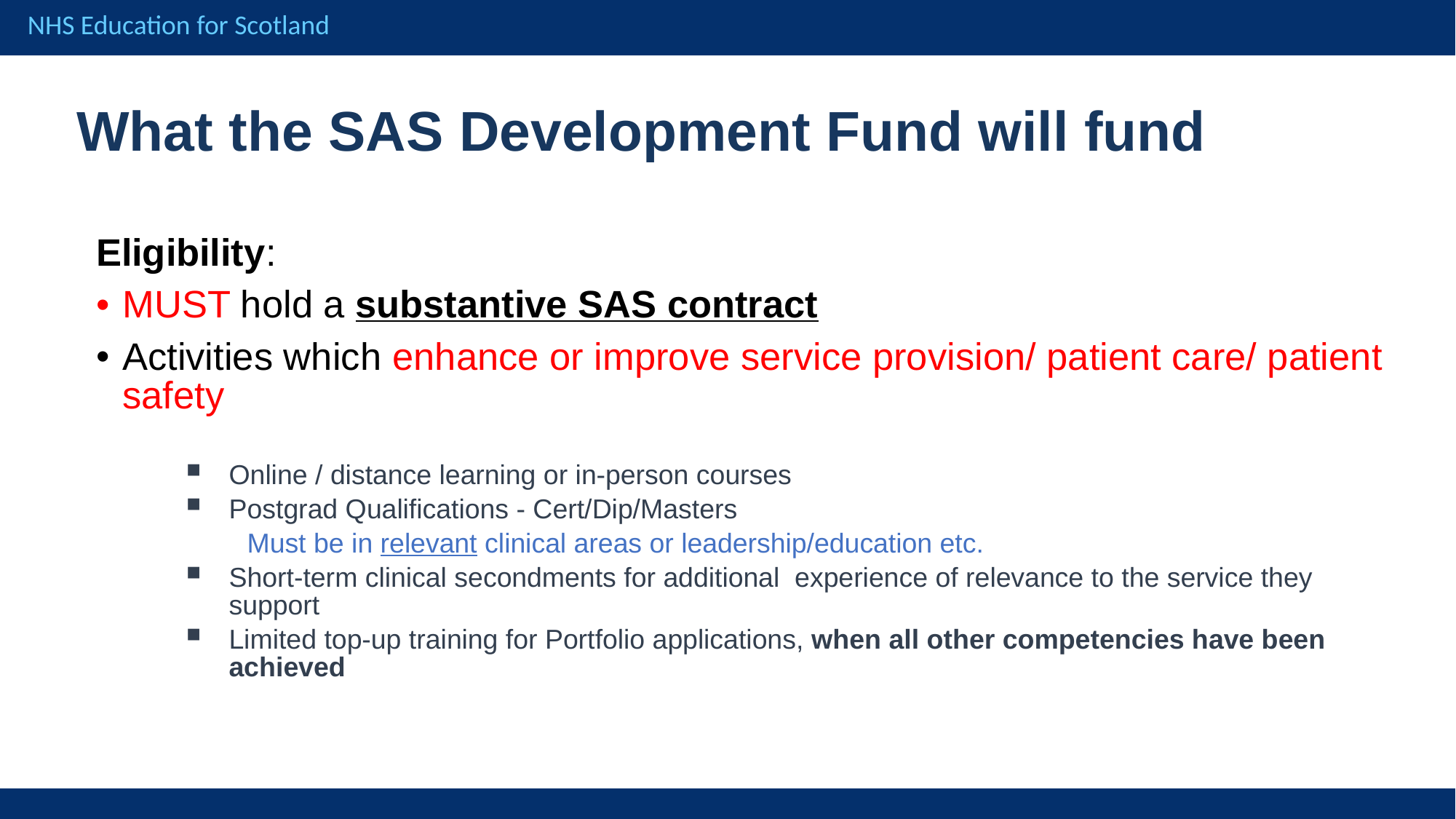

What the SAS Development Fund will fund
Eligibility:
MUST hold a substantive SAS contract
Activities which enhance or improve service provision/ patient care/ patient safety

Online / distance learning or in-person courses
Postgrad Qualifications - Cert/Dip/Masters
Must be in relevant clinical areas or leadership/education etc.
Short-term clinical secondments for additional  experience of relevance to the service they support
Limited top-up training for Portfolio applications, when all other competencies have been achieved